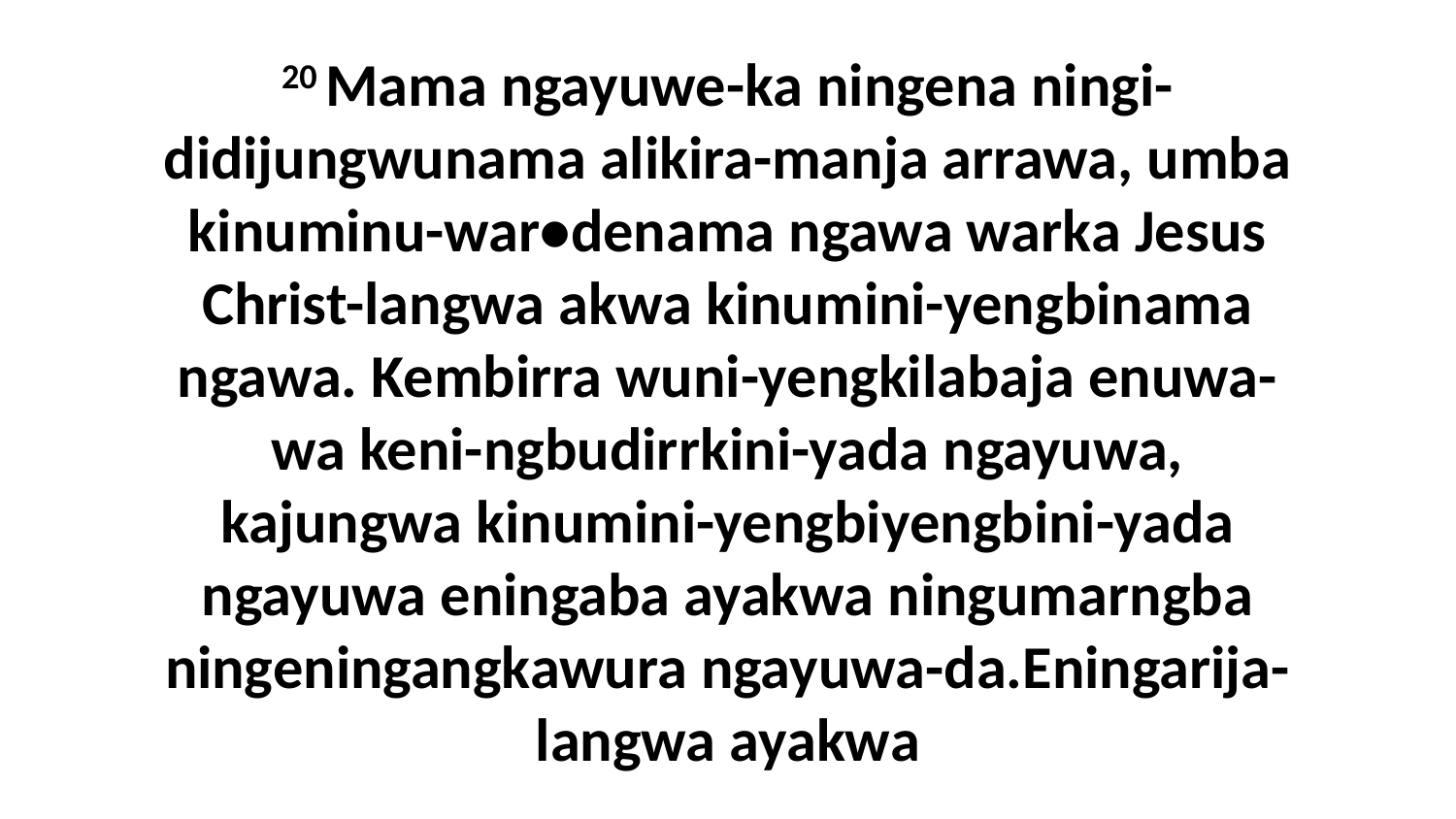

20 Mama ngayuwe-ka ningena ningi-didijungwunama alikira-manja arrawa, umba kinuminu-war•denama ngawa warka Jesus Christ-langwa akwa kinumini-yengbinama ngawa. Kembirra wuni-yengkilabaja enuwa-wa keni-ngbudirrkini-yada ngayuwa, kajungwa kinumini-yengbiyengbini-yada ngayuwa eningaba ayakwa ningumarngba ningeningangkawura ngayuwa-da.Eningarija-langwa ayakwa